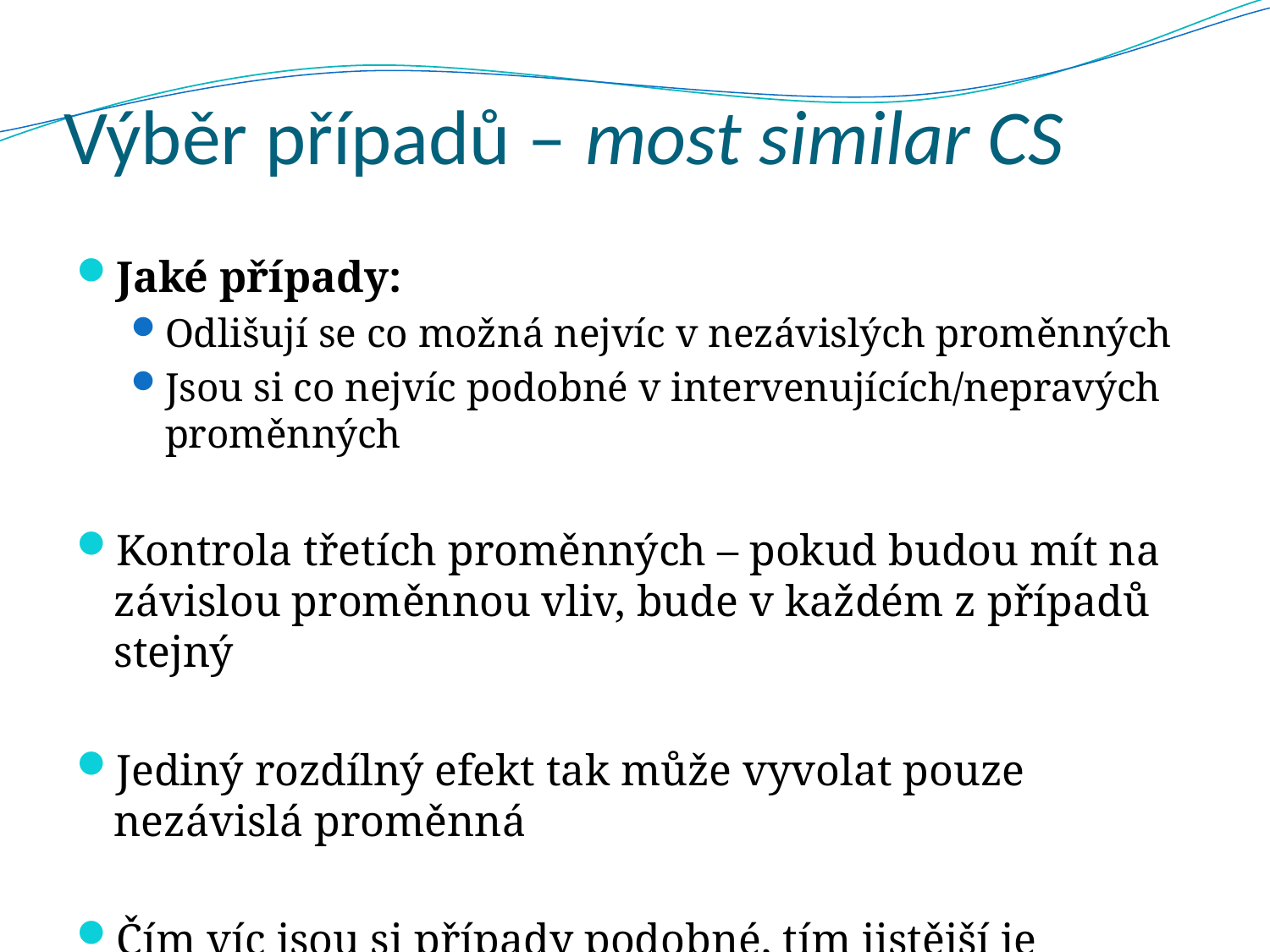

# Výběr případů – most similar CS
Jaké případy:
Odlišují se co možná nejvíc v nezávislých proměnných
Jsou si co nejvíc podobné v intervenujících/nepravých proměnných

Kontrola třetích proměnných – pokud budou mít na závislou proměnnou vliv, bude v každém z případů stejný

Jediný rozdílný efekt tak může vyvolat pouze nezávislá proměnná

Čím víc jsou si případy podobné, tím jistější je výzkum